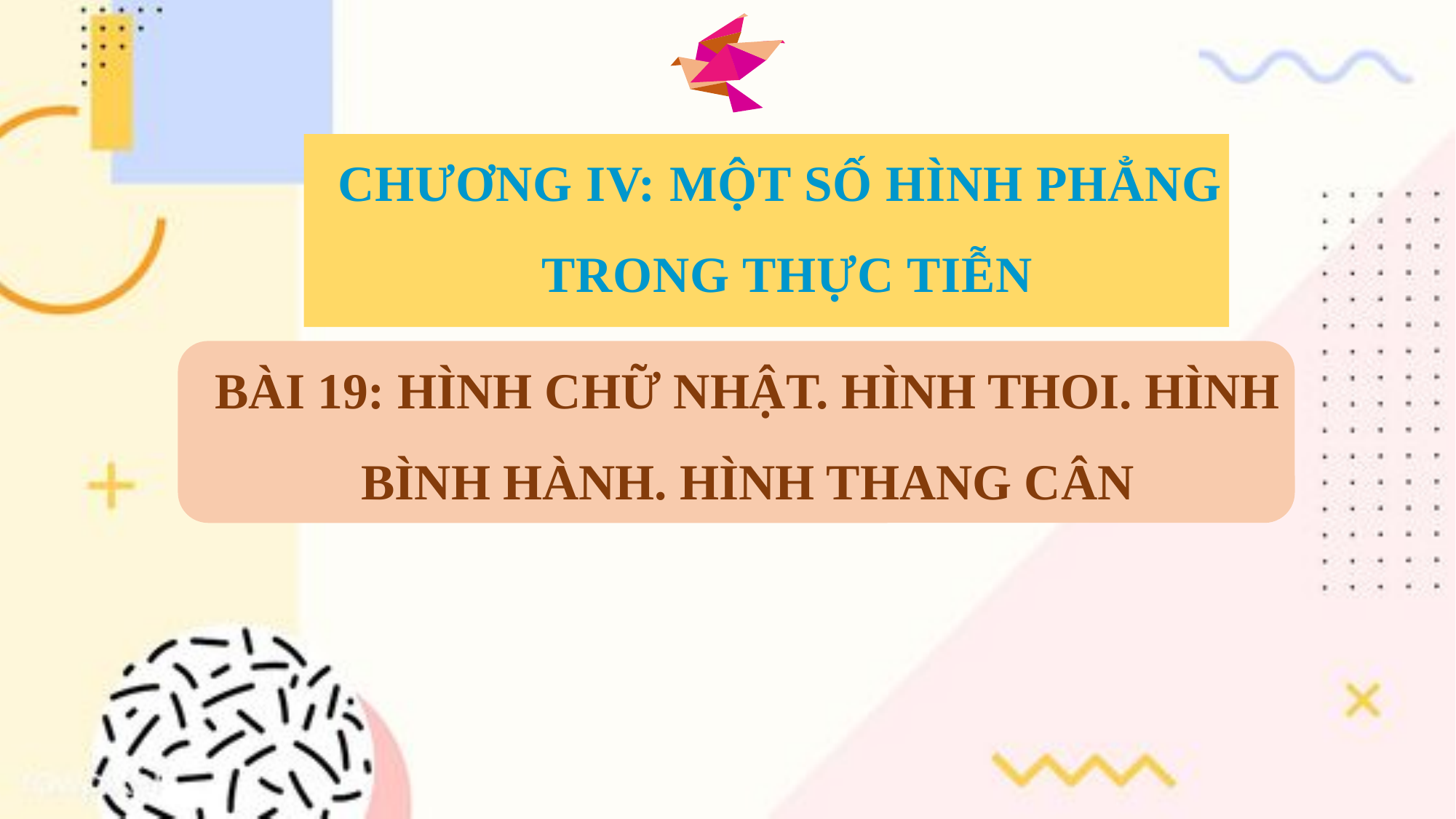

CHƯƠNG IV: MỘT SỐ HÌNH PHẲNG
TRONG THỰC TIỄN

BÀI 19: HÌNH CHỮ NHẬT. HÌNH THOI. HÌNH BÌNH HÀNH. HÌNH THANG CÂN